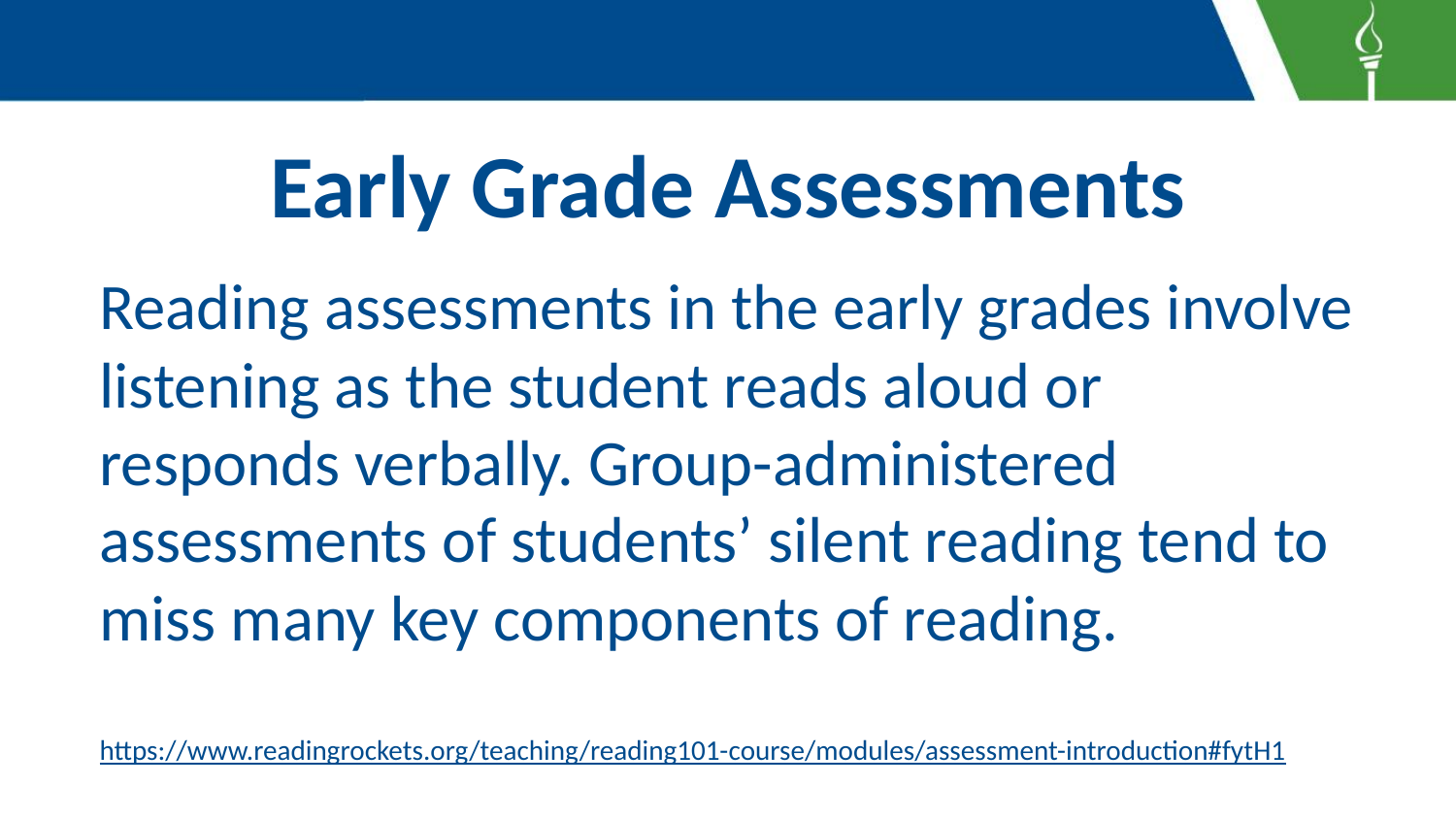

# Early Grade Assessments
Reading assessments in the early grades involve listening as the student reads aloud or responds verbally. Group-administered assessments of students’ silent reading tend to miss many key components of reading.
https://www.readingrockets.org/teaching/reading101-course/modules/assessment-introduction#fytH1